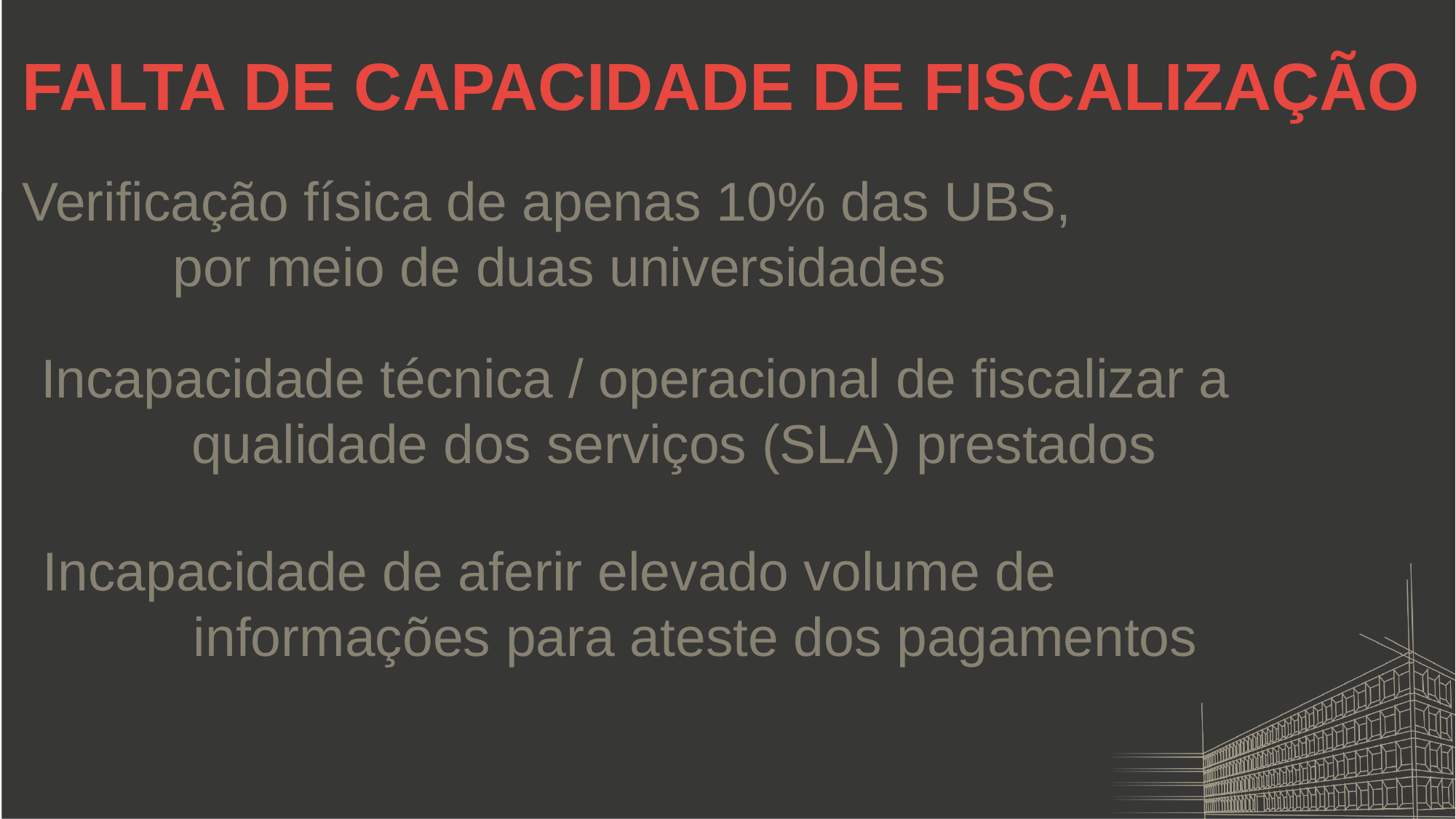

FALTA DE CAPACIDADE DE FISCALIZAÇÃO
Verificação física de apenas 10% das UBS,
          por meio de duas universidades
Incapacidade técnica / operacional de fiscalizar a
          qualidade dos serviços (SLA) prestados
Incapacidade de aferir elevado volume de
          informações para ateste dos pagamentos